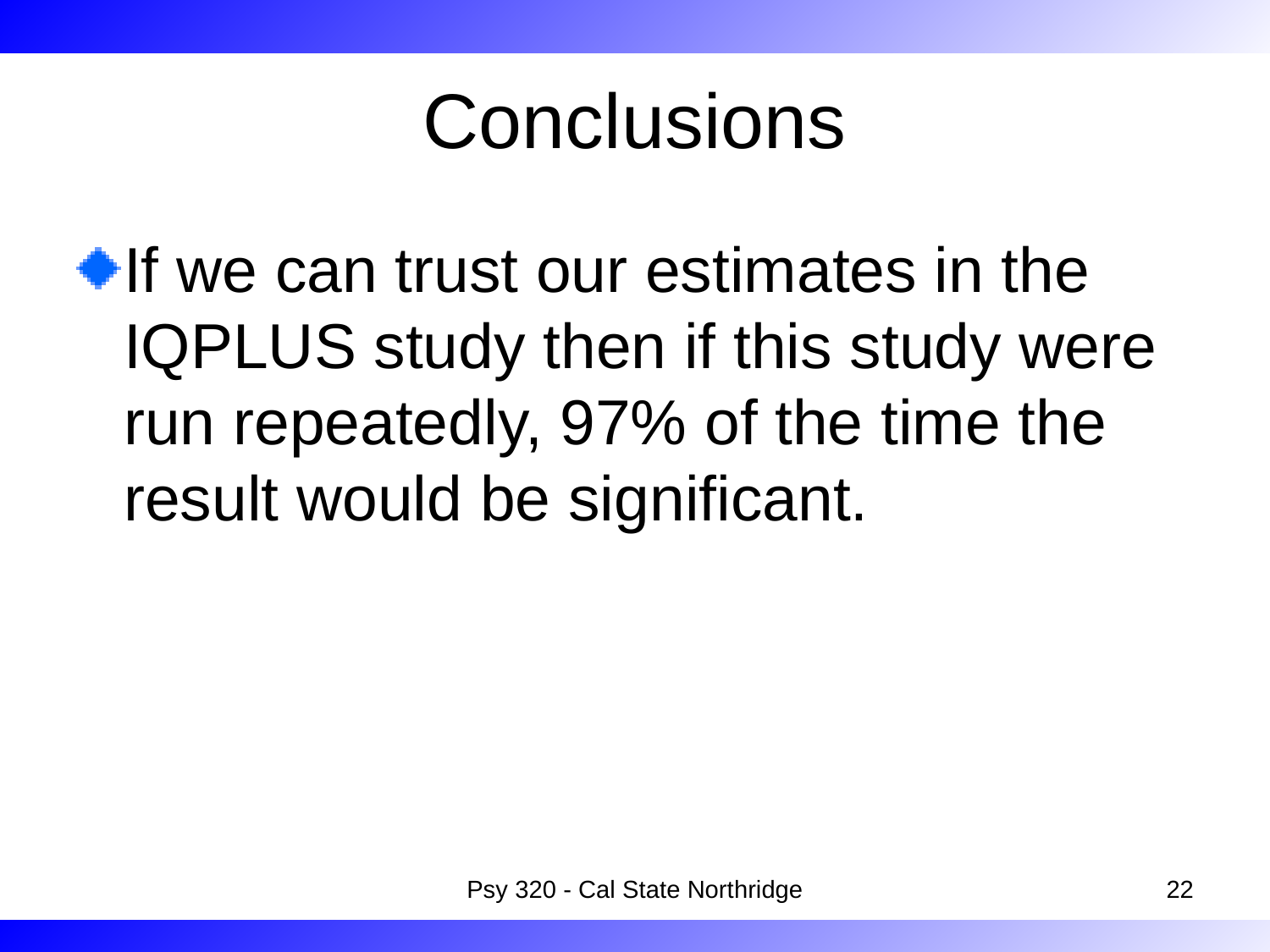

# Conclusions
If we can trust our estimates in the IQPLUS study then if this study were run repeatedly, 97% of the time the result would be significant.
Psy 320 - Cal State Northridge
22